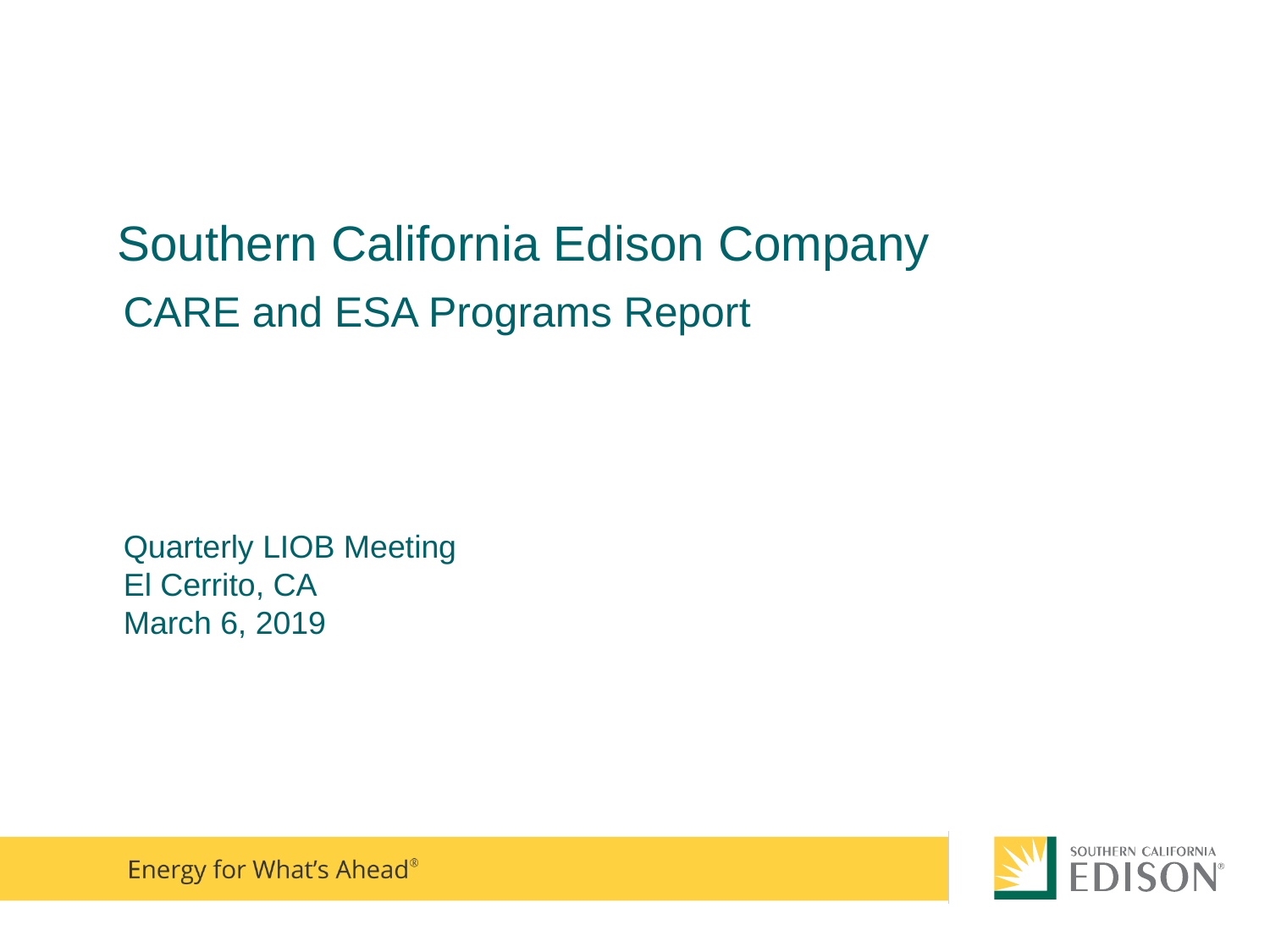

# Southern California Edison Company
CARE and ESA Programs Report
Quarterly LIOB Meeting
El Cerrito, CA
March 6, 2019